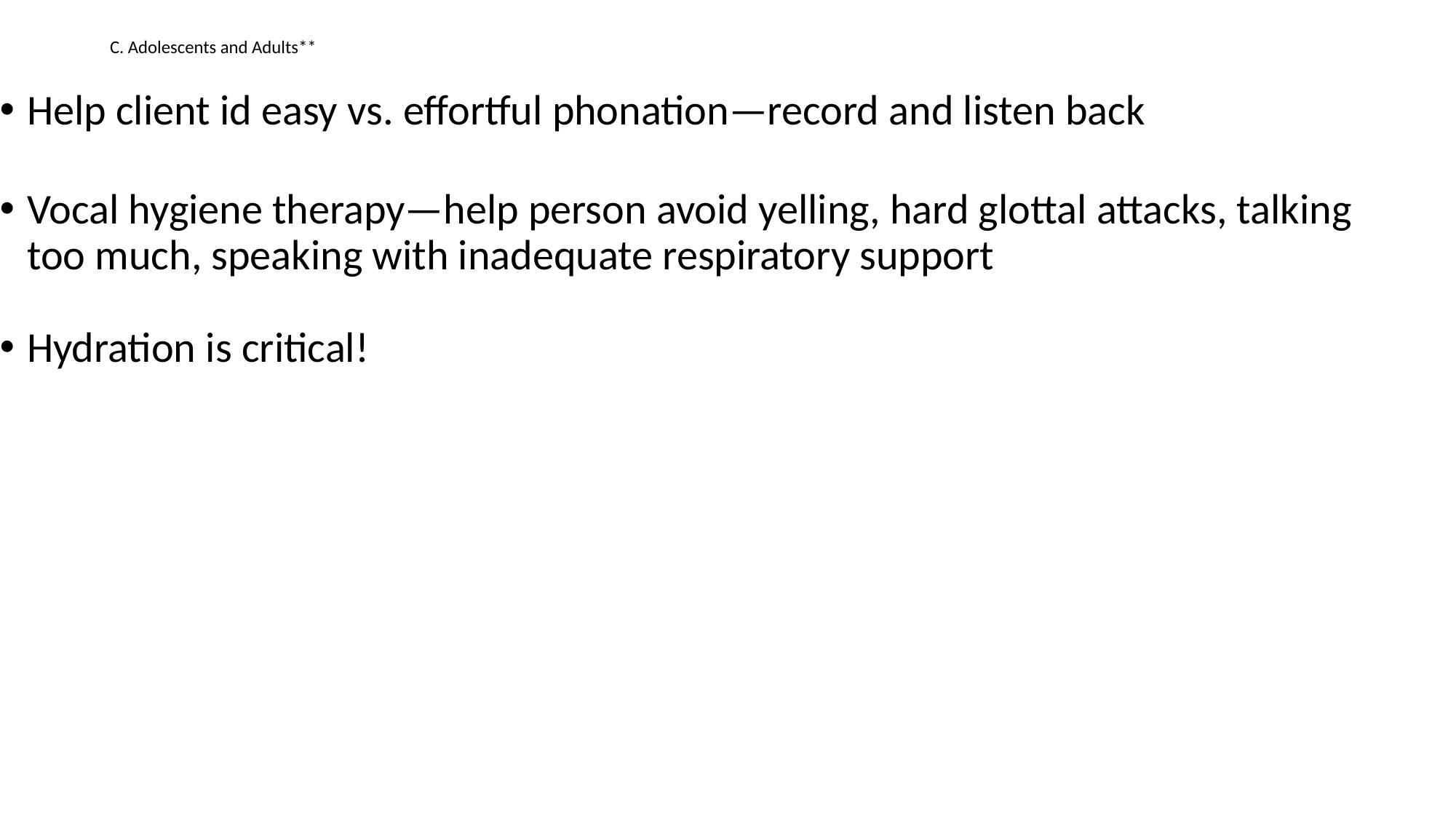

# C. Adolescents and Adults**
Help client id easy vs. effortful phonation—record and listen back

Vocal hygiene therapy—help person avoid yelling, hard glottal attacks, talking too much, speaking with inadequate respiratory support

Hydration is critical!